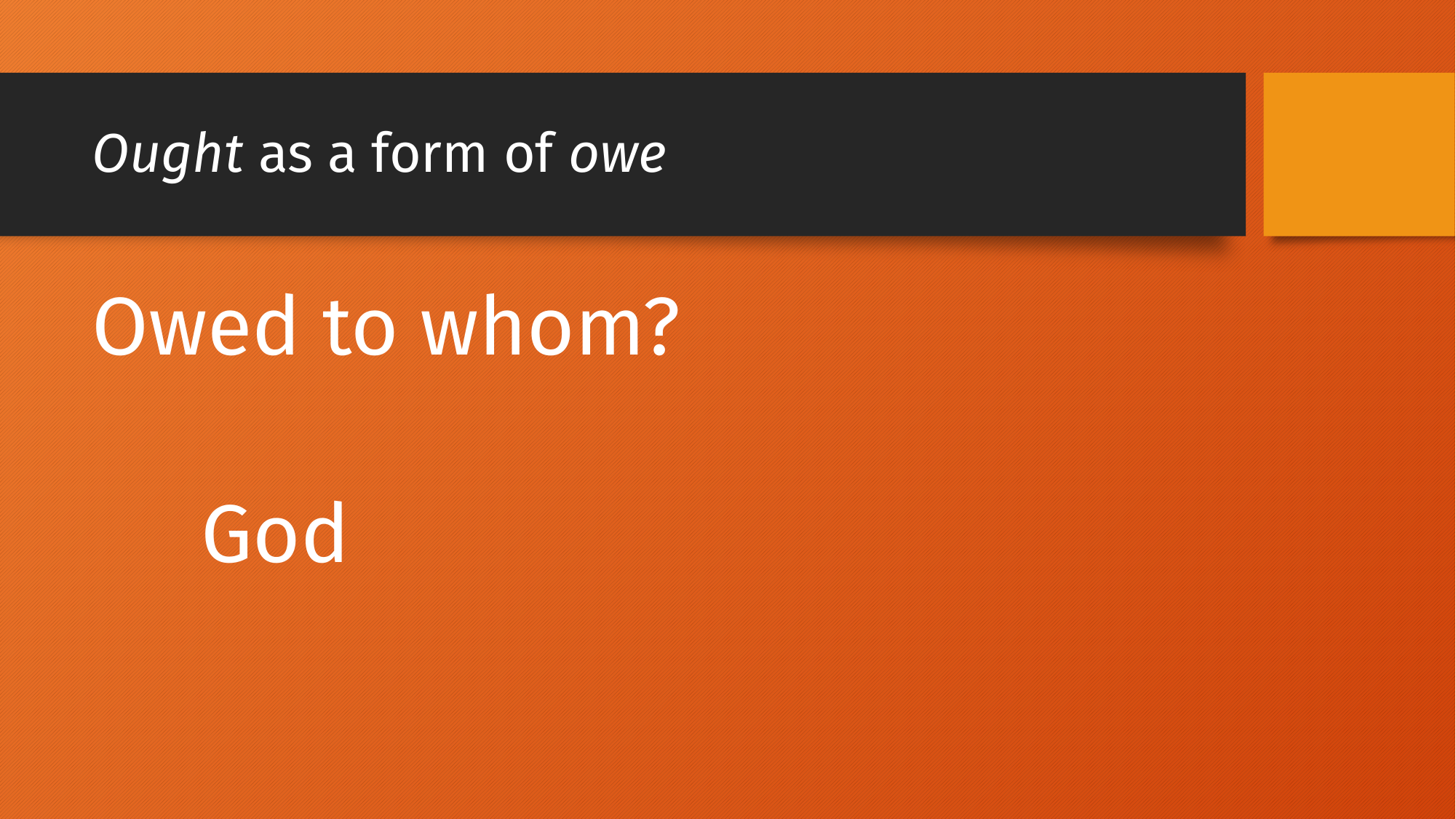

# Ought as a form of owe
Owed to whom?

	God